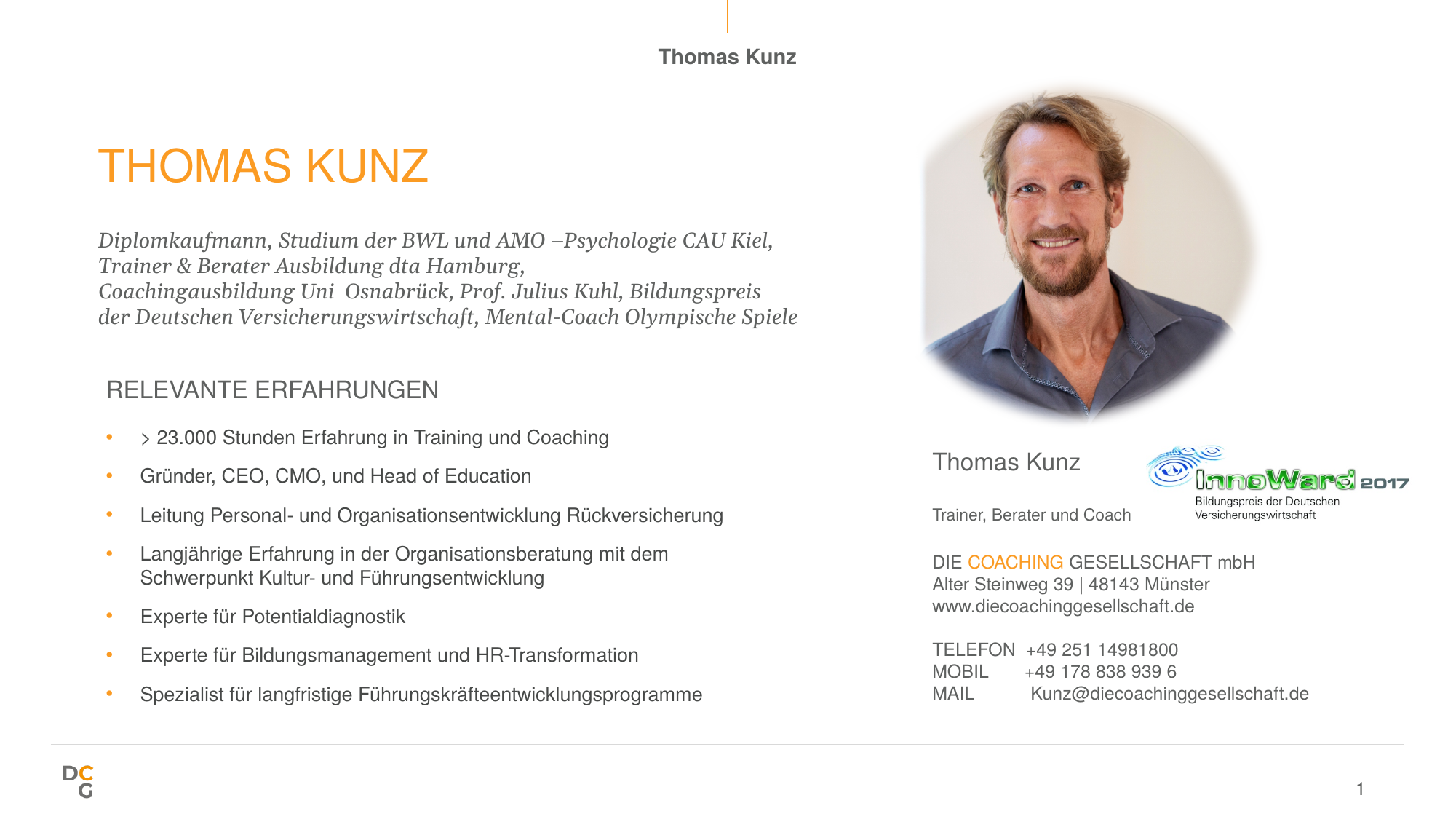

RELEVANTE ERFAHRUNGEN
> 23.000 Stunden Erfahrung in Training und Coaching
Gründer, CEO, CMO, und Head of Education
Leitung Personal- und Organisationsentwicklung Rückversicherung
Langjährige Erfahrung in der Organisationsberatung mit dem Schwerpunkt Kultur- und Führungsentwicklung
Experte für Potentialdiagnostik
Experte für Bildungsmanagement und HR-Transformation
Spezialist für langfristige Führungskräfteentwicklungsprogramme